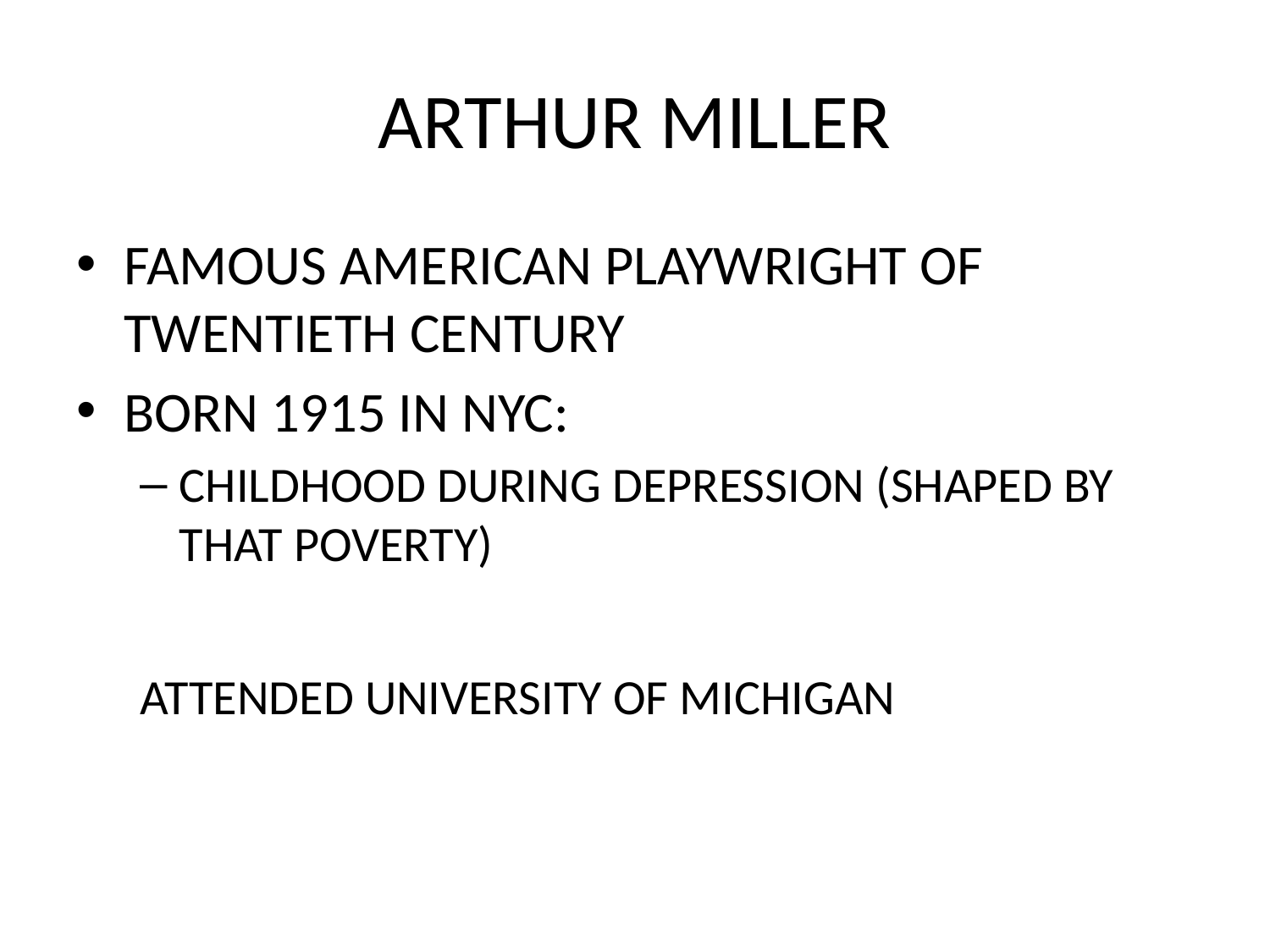

# ARTHUR MILLER
FAMOUS AMERICAN PLAYWRIGHT OF TWENTIETH CENTURY
BORN 1915 IN NYC:
CHILDHOOD DURING DEPRESSION (SHAPED BY THAT POVERTY)

ATTENDED UNIVERSITY OF MICHIGAN